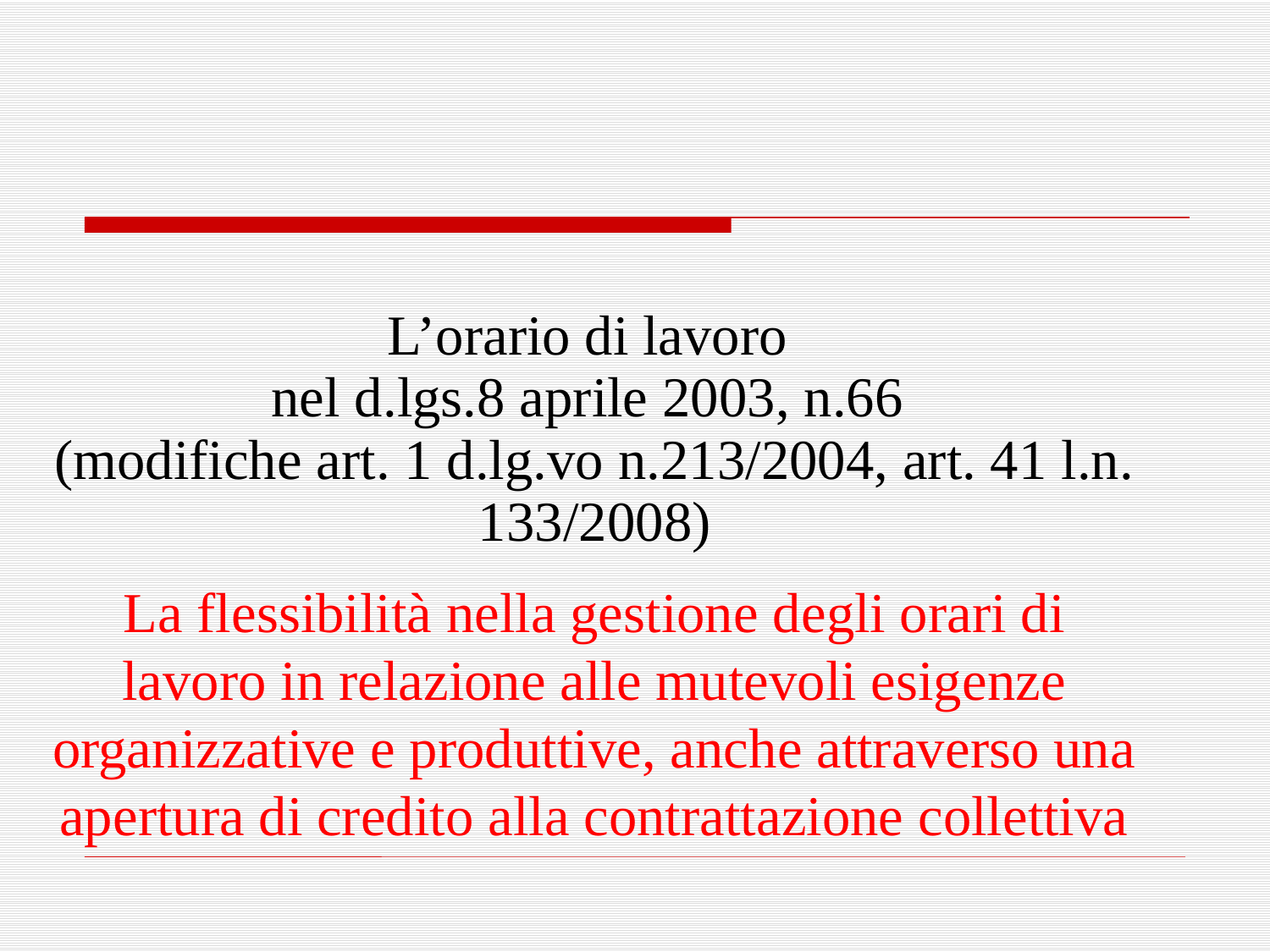

L’orario di lavoro
nel d.lgs.8 aprile 2003, n.66
(modifiche art. 1 d.lg.vo n.213/2004, art. 41 l.n.
 133/2008)
La flessibilità nella gestione degli orari di lavoro in relazione alle mutevoli esigenze organizzative e produttive, anche attraverso una apertura di credito alla contrattazione collettiva